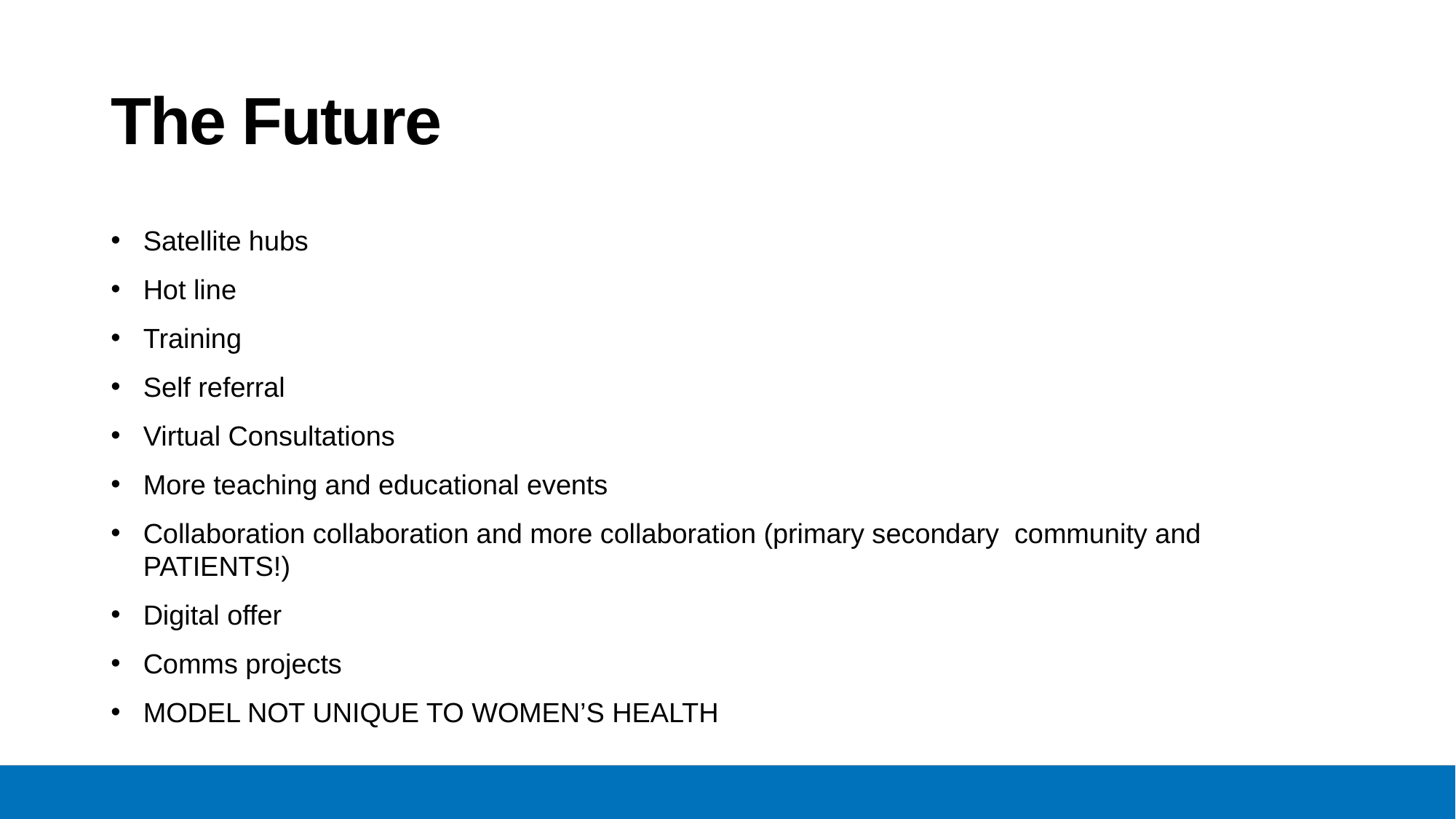

# The Future
Satellite hubs
Hot line
Training
Self referral
Virtual Consultations
More teaching and educational events
Collaboration collaboration and more collaboration (primary secondary  community and PATIENTS!)
Digital offer
Comms projects
MODEL NOT UNIQUE TO WOMEN’S HEALTH